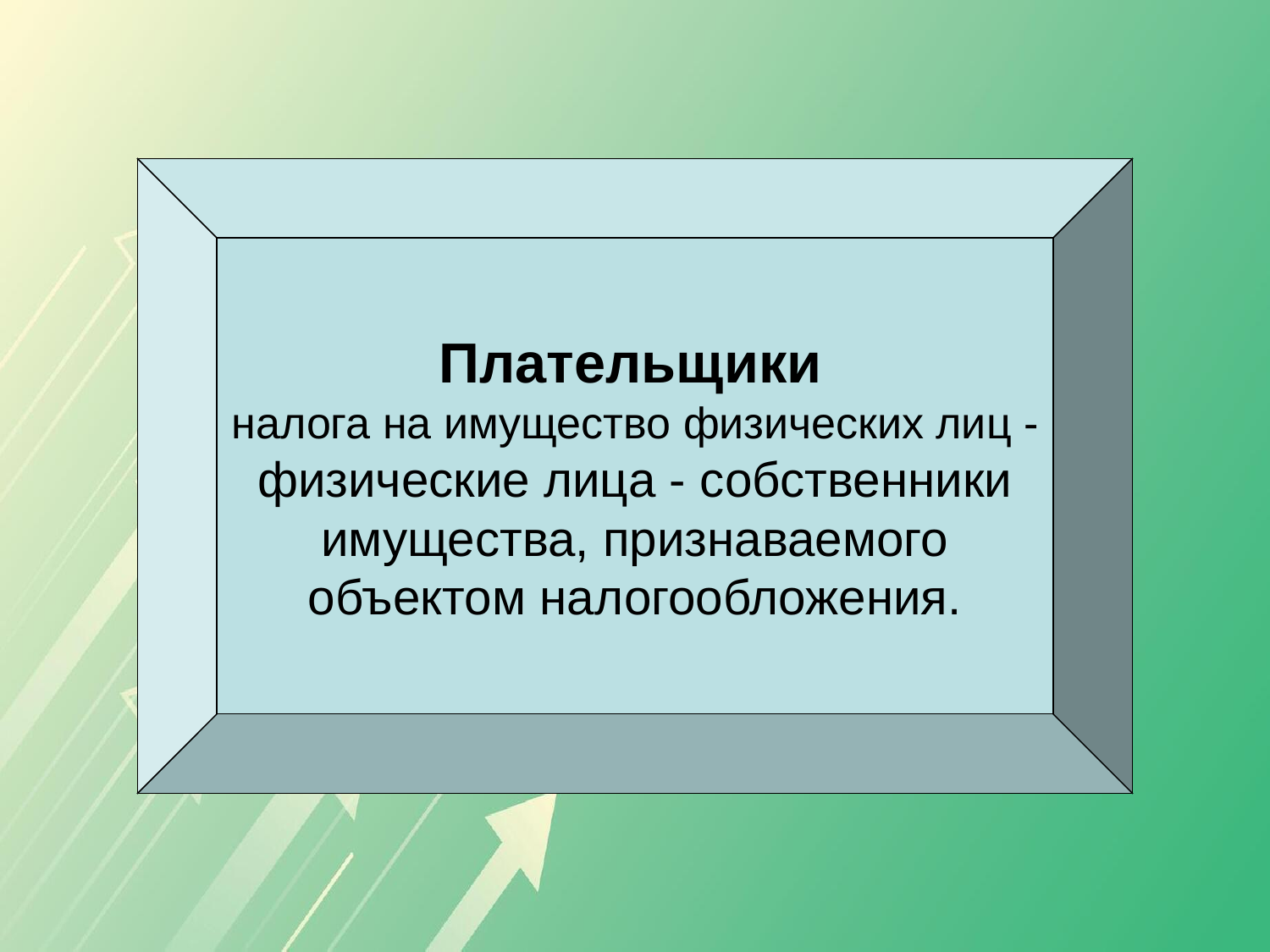

Плательщики
налога на имущество физических лиц - физические лица - собственники имущества, признаваемого объектом налогообложения.